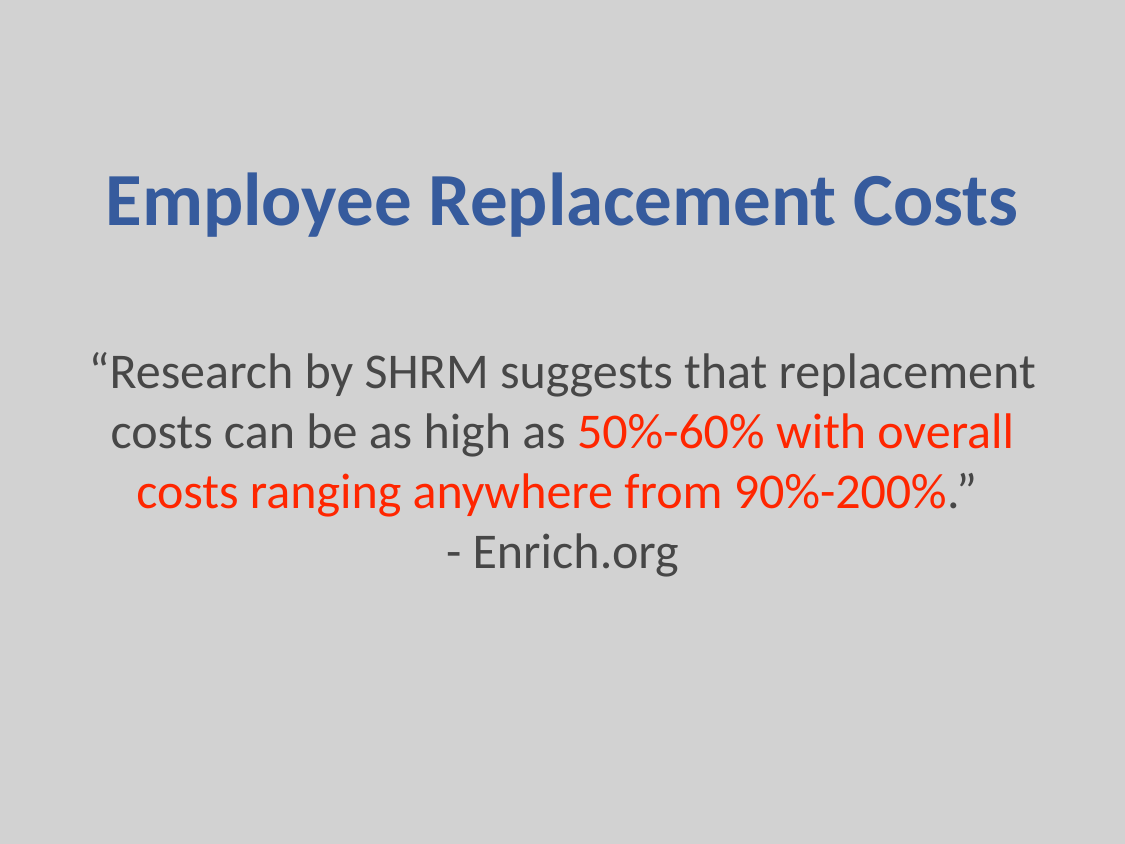

Employee Replacement Costs
“Research by SHRM suggests that replacement costs can be as high as 50%-60% with overall costs ranging anywhere from 90%-200%.”
- Enrich.org